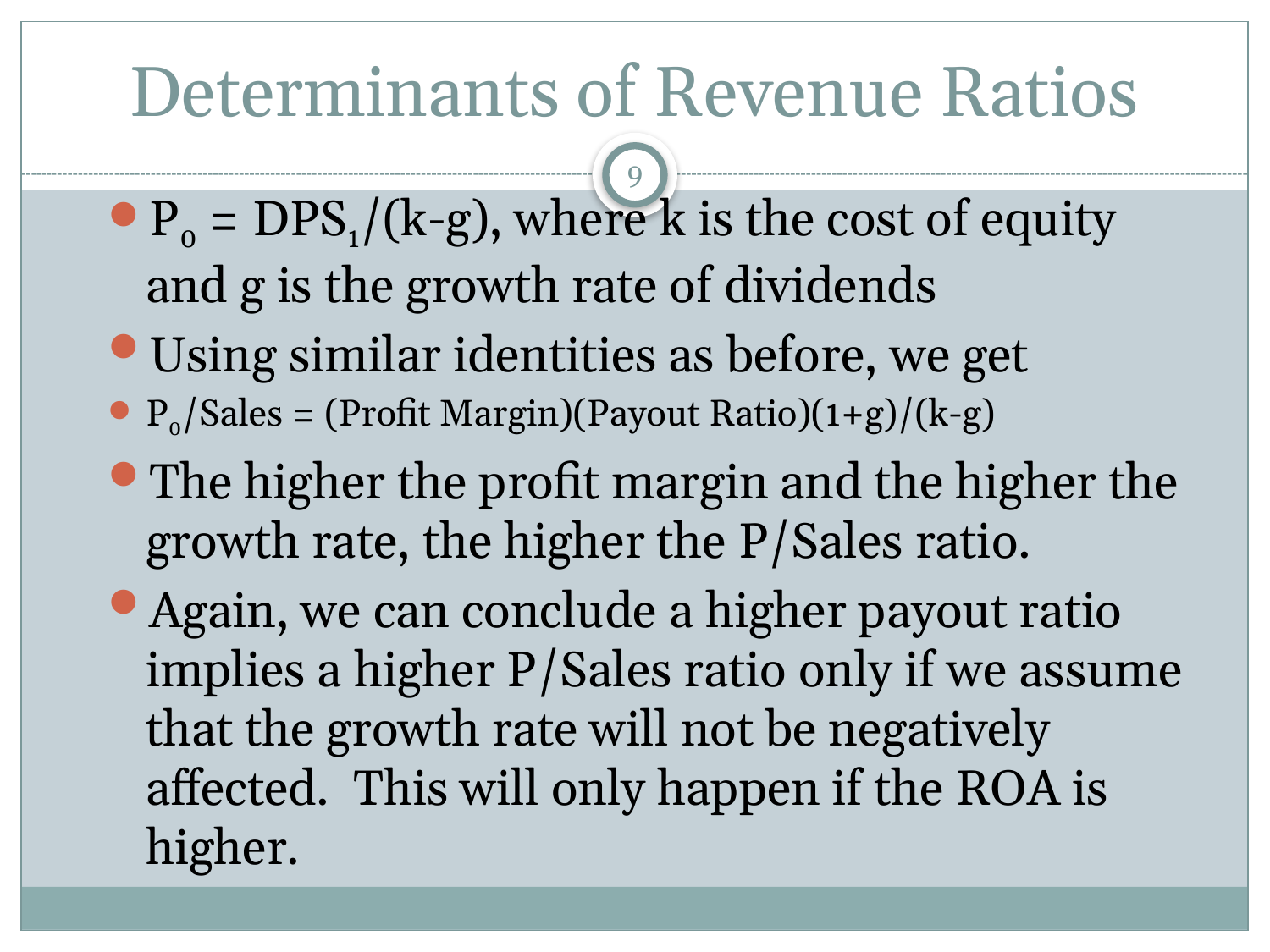

# Determinants of Revenue Ratios
9
P0 = DPS1/(k-g), where k is the cost of equity and g is the growth rate of dividends
Using similar identities as before, we get
P0/Sales = (Profit Margin)(Payout Ratio)(1+g)/(k-g)
The higher the profit margin and the higher the growth rate, the higher the P/Sales ratio.
Again, we can conclude a higher payout ratio implies a higher P/Sales ratio only if we assume that the growth rate will not be negatively affected.  This will only happen if the ROA is higher.